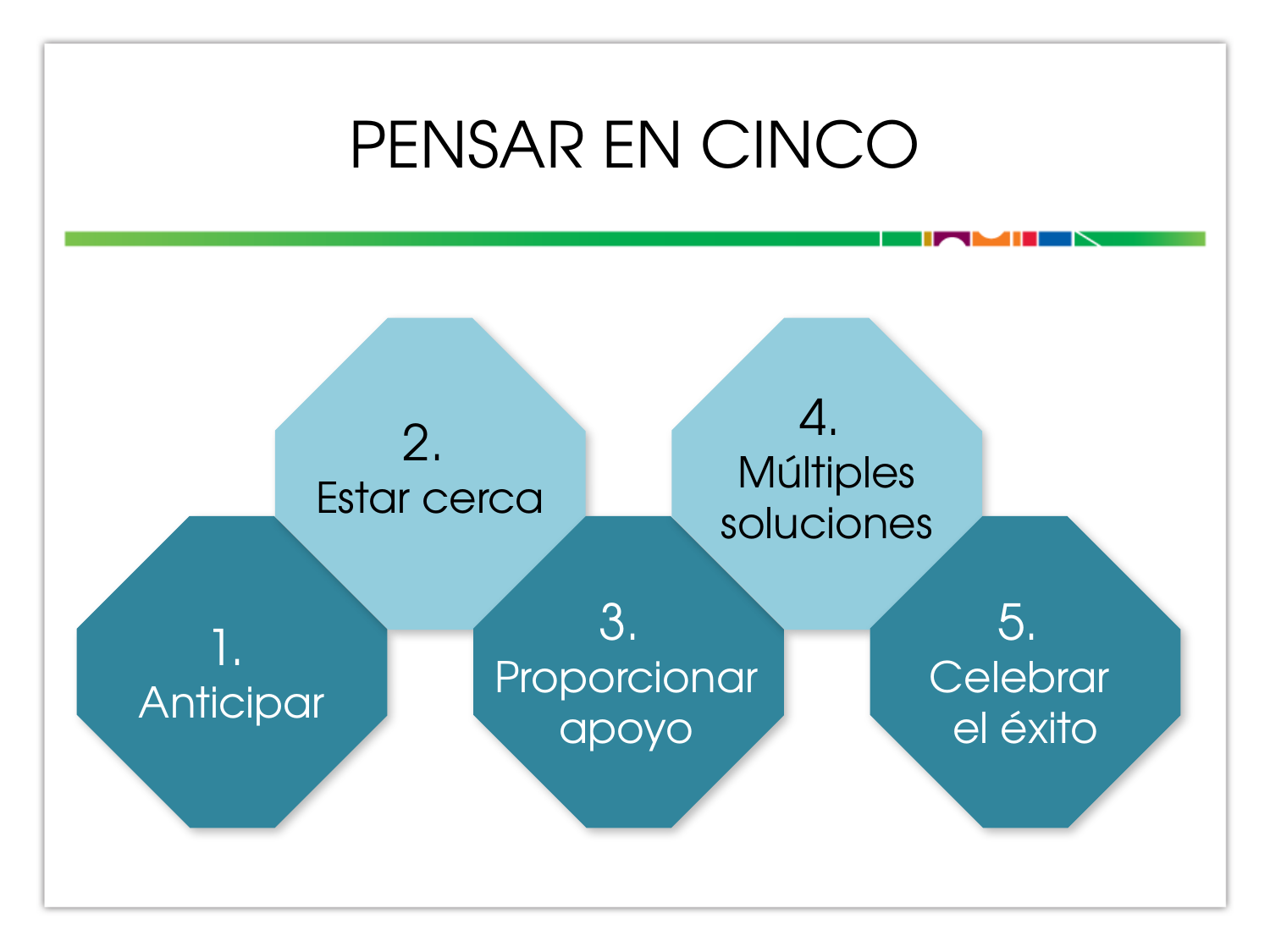

# Pensar EN cinco

4.
Múltiples
soluciones
2.
Estar cerca

3.
Proporcionar apoyo
5.
Celebrar
el éxito
1.
Anticipar